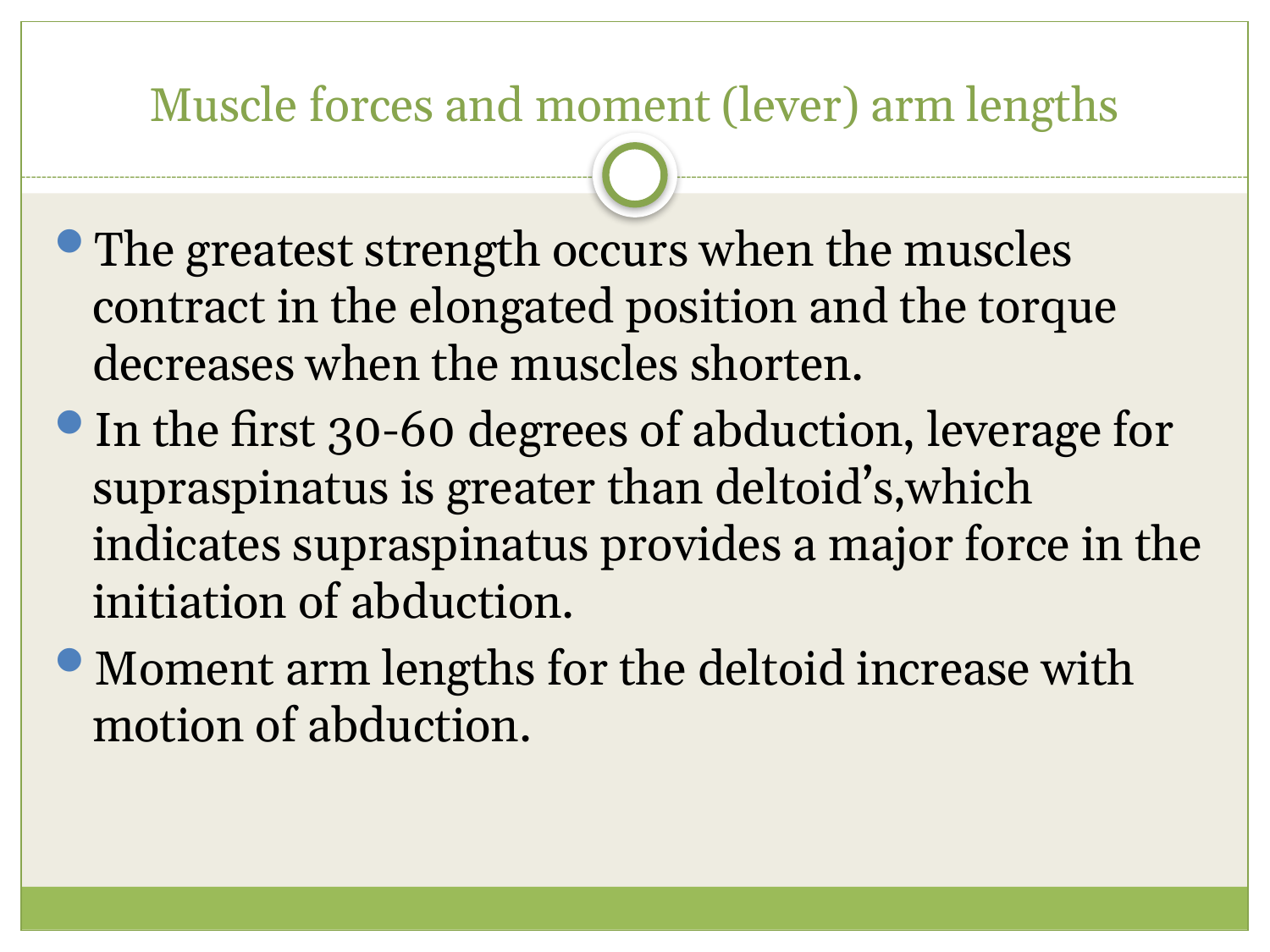

# Muscle forces and moment (lever) arm lengths
The greatest strength occurs when the muscles contract in the elongated position and the torque decreases when the muscles shorten.
In the first 30-60 degrees of abduction, leverage for supraspinatus is greater than deltoid’s,which indicates supraspinatus provides a major force in the initiation of abduction.
Moment arm lengths for the deltoid increase with motion of abduction.